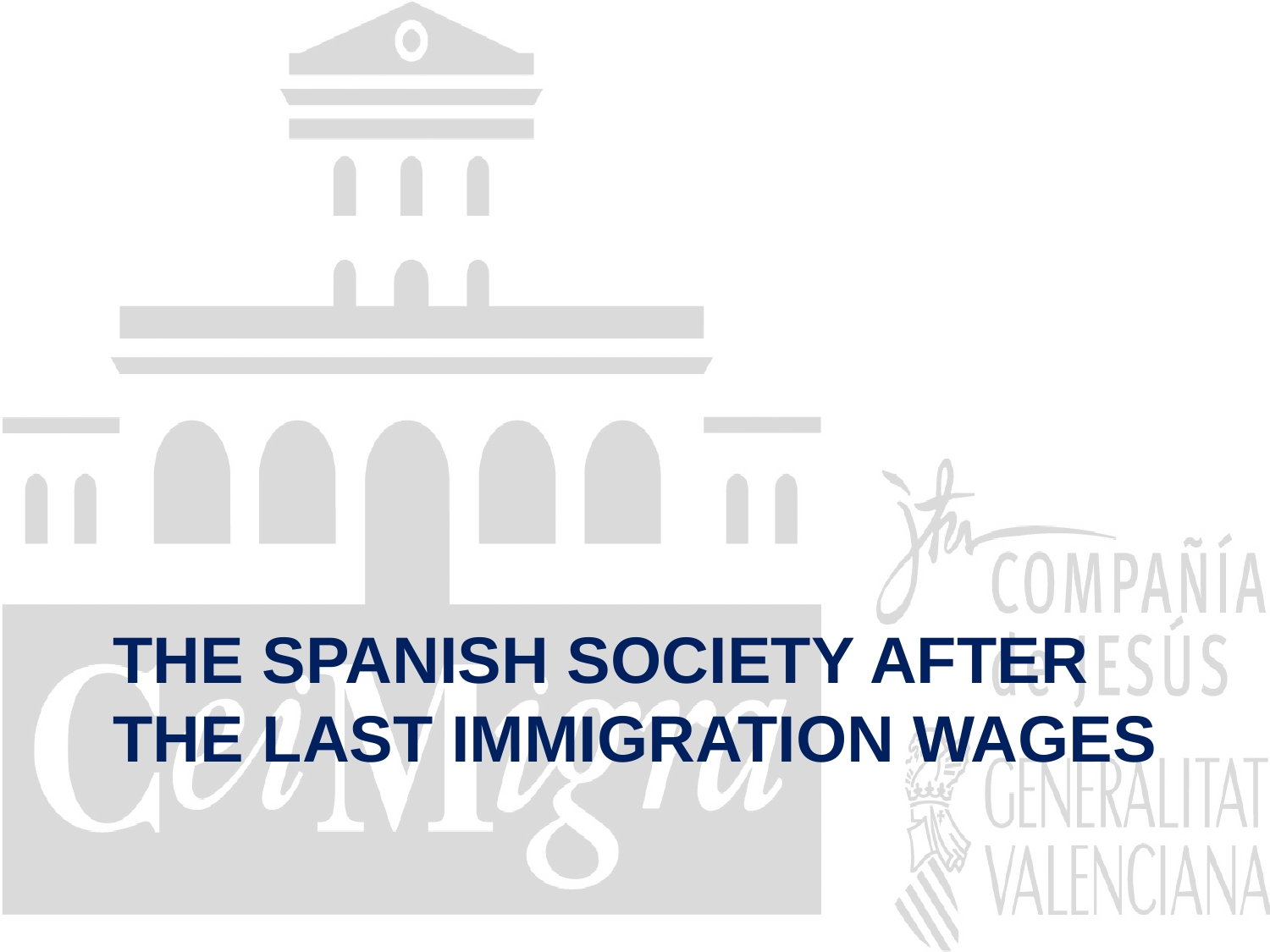

# The spanish society after the last immigration wages